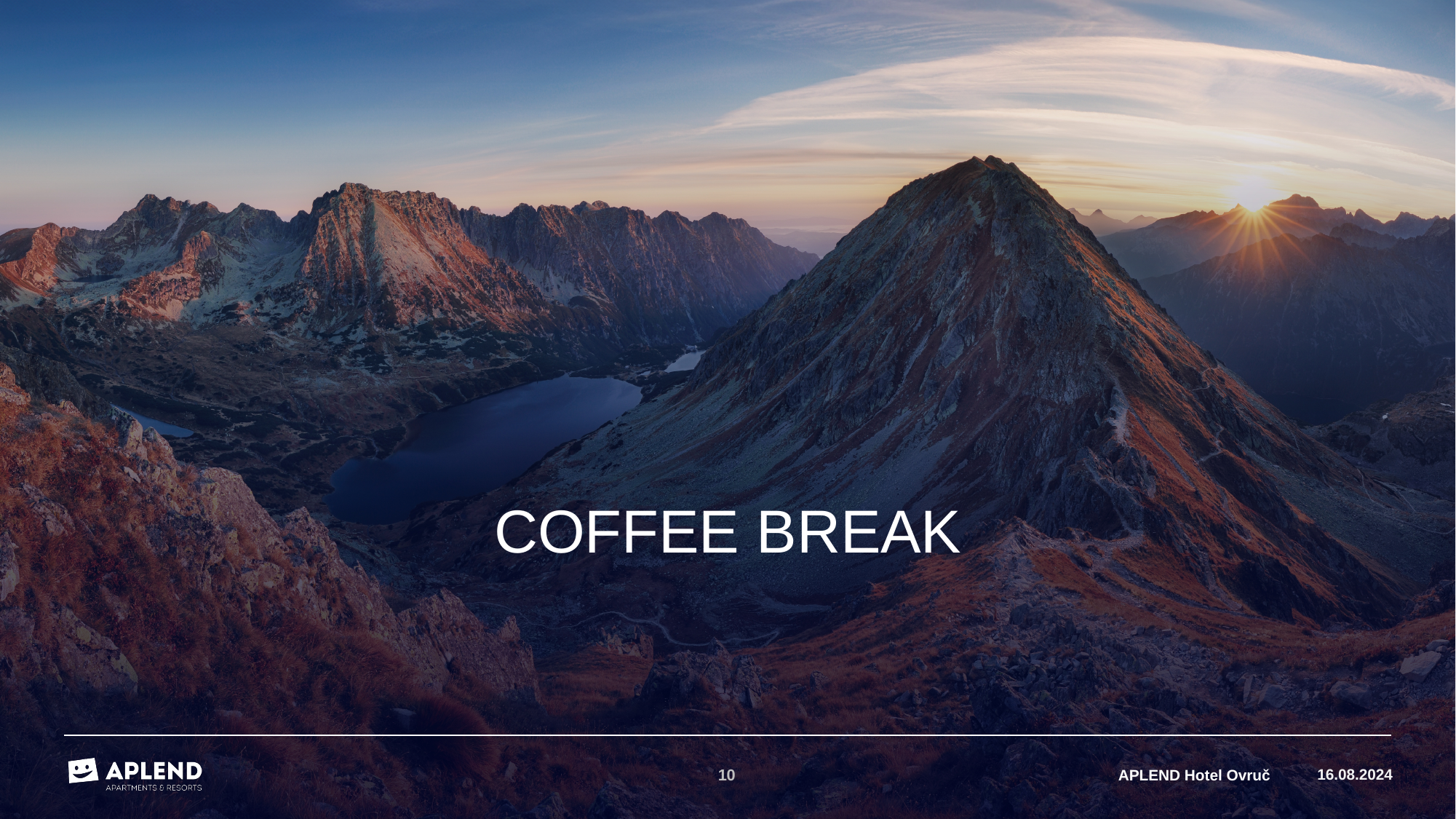

# Coffee Break

16.08.2024
10
APLEND Hotel Ovruč